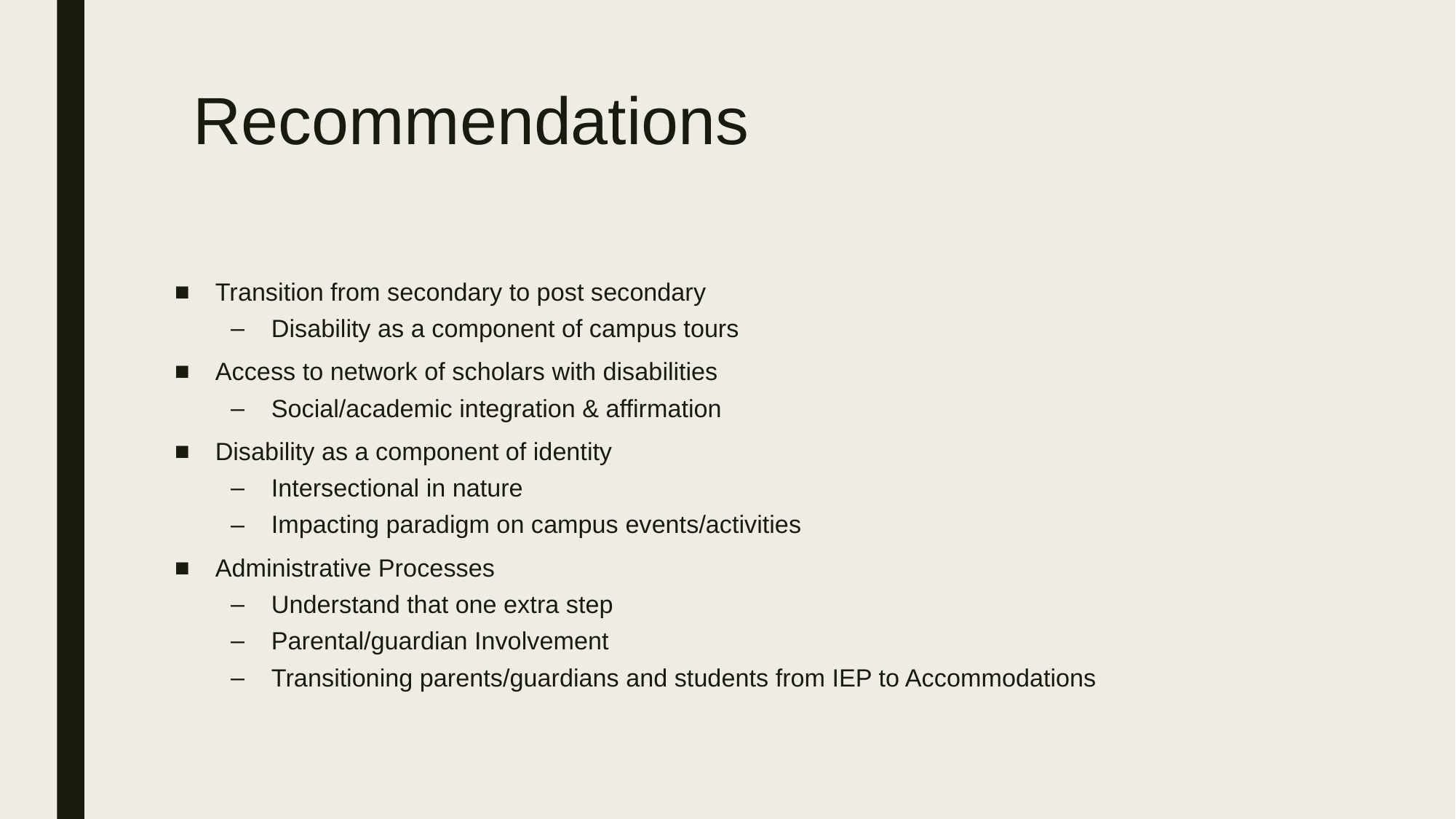

# Recommendations
Transition from secondary to post secondary
Disability as a component of campus tours
Access to network of scholars with disabilities
Social/academic integration & affirmation
Disability as a component of identity
Intersectional in nature
Impacting paradigm on campus events/activities
Administrative Processes
Understand that one extra step
Parental/guardian Involvement
Transitioning parents/guardians and students from IEP to Accommodations